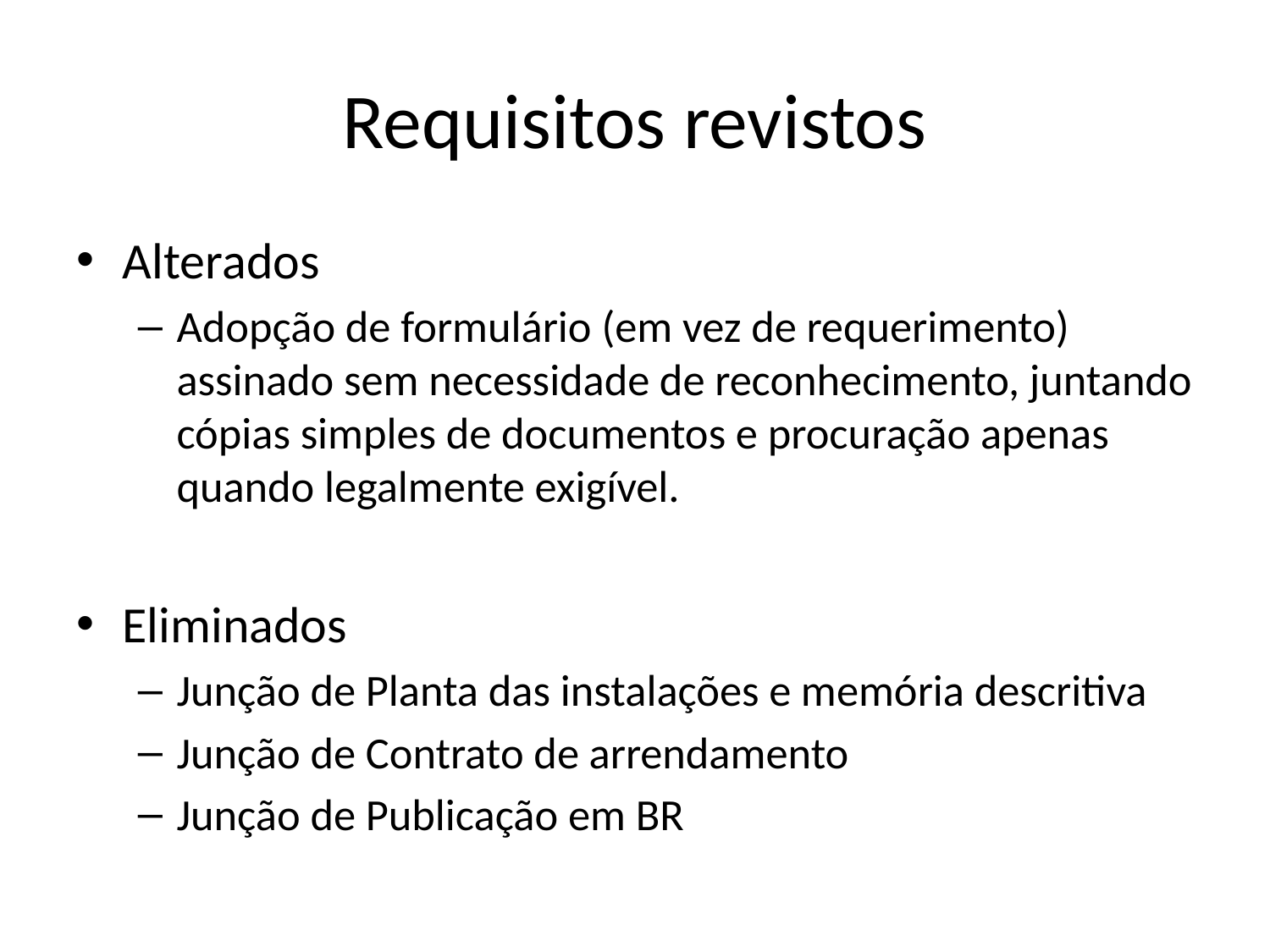

# Requisitos revistos
Alterados
Adopção de formulário (em vez de requerimento) assinado sem necessidade de reconhecimento, juntando cópias simples de documentos e procuração apenas quando legalmente exigível.

Eliminados
Junção de Planta das instalações e memória descritiva
Junção de Contrato de arrendamento
Junção de Publicação em BR